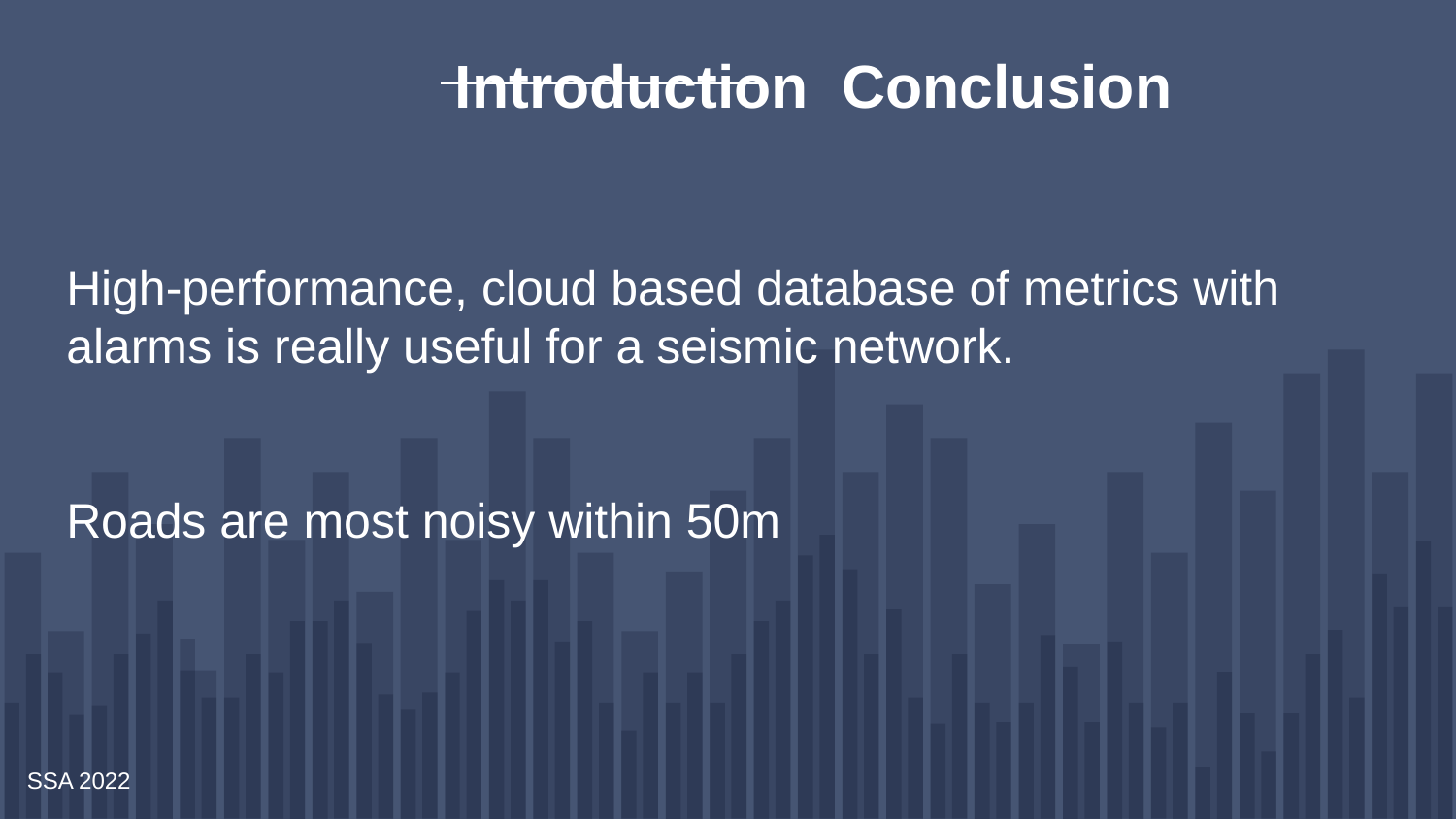

Introduction  Conclusion

High-performance, cloud based database of metrics with alarms is really useful for a seismic network.

Roads are most noisy within 50m

# SSA 2022